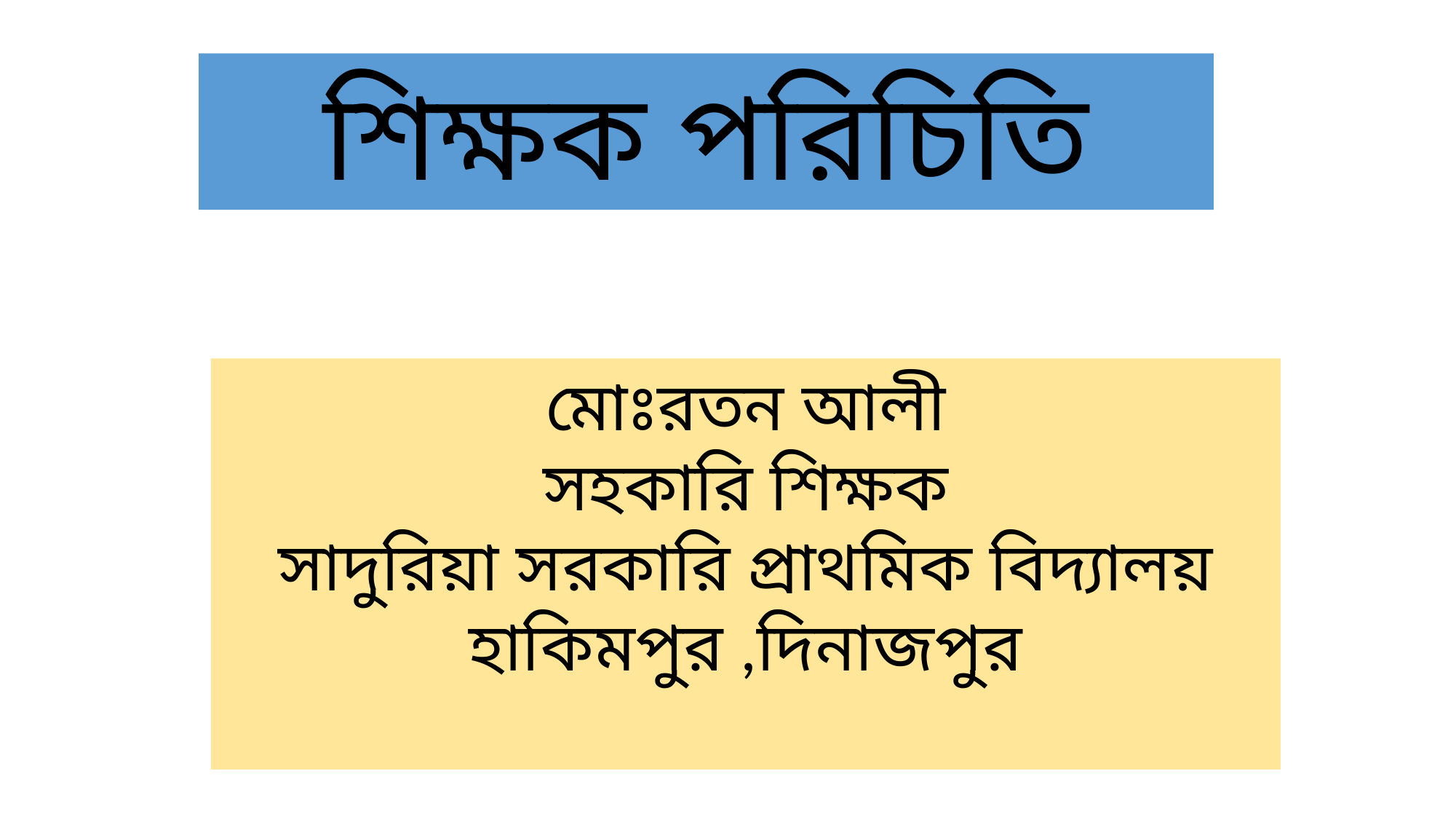

শিক্ষক পরিচিতি
মোঃরতন আলী
সহকারি শিক্ষক
সাদুরিয়া সরকারি প্রাথমিক বিদ্যালয়
হাকিমপুর ,দিনাজপুর